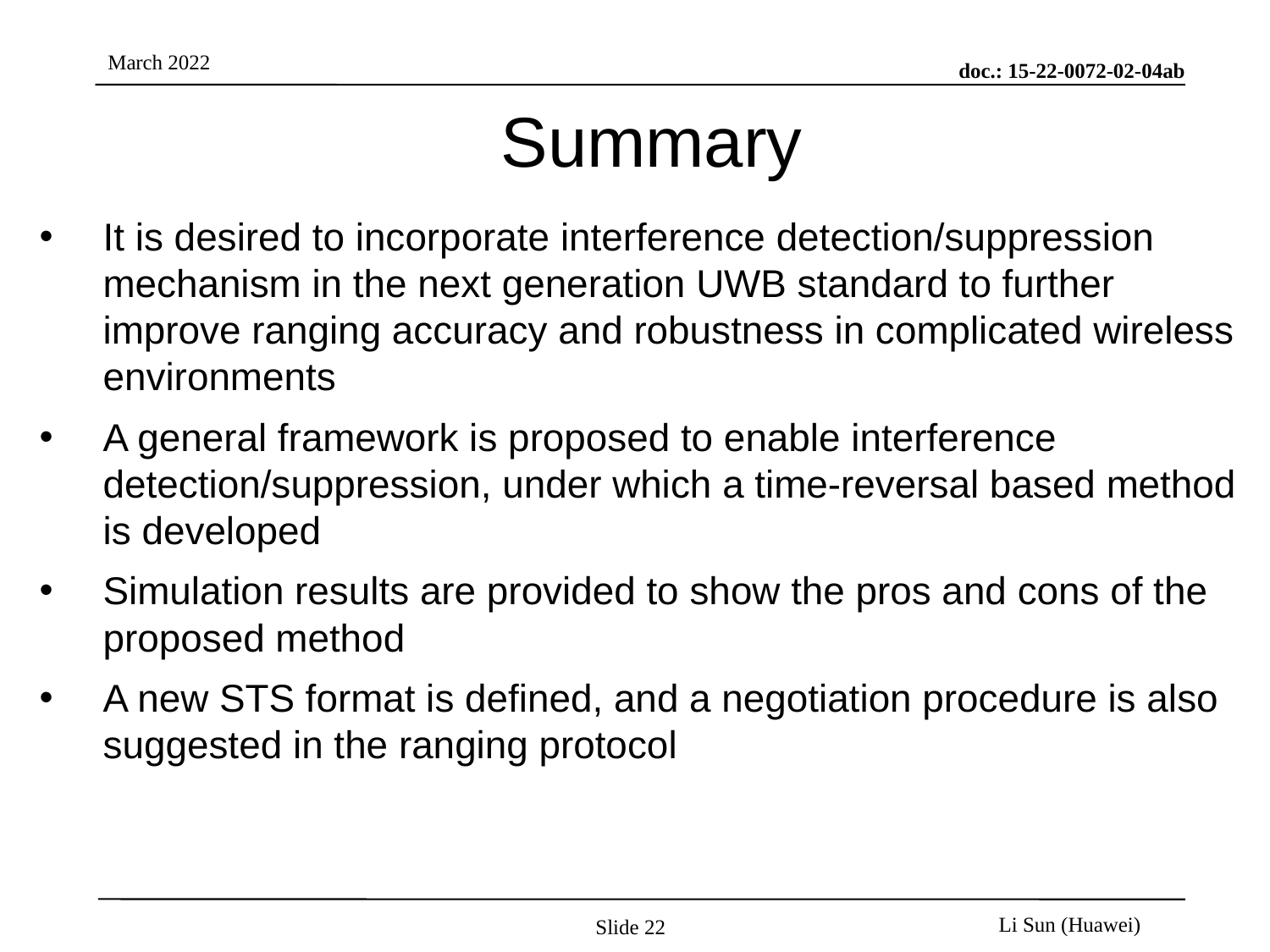

# Summary
It is desired to incorporate interference detection/suppression mechanism in the next generation UWB standard to further improve ranging accuracy and robustness in complicated wireless environments
A general framework is proposed to enable interference detection/suppression, under which a time-reversal based method is developed
Simulation results are provided to show the pros and cons of the proposed method
A new STS format is defined, and a negotiation procedure is also suggested in the ranging protocol
Slide 22